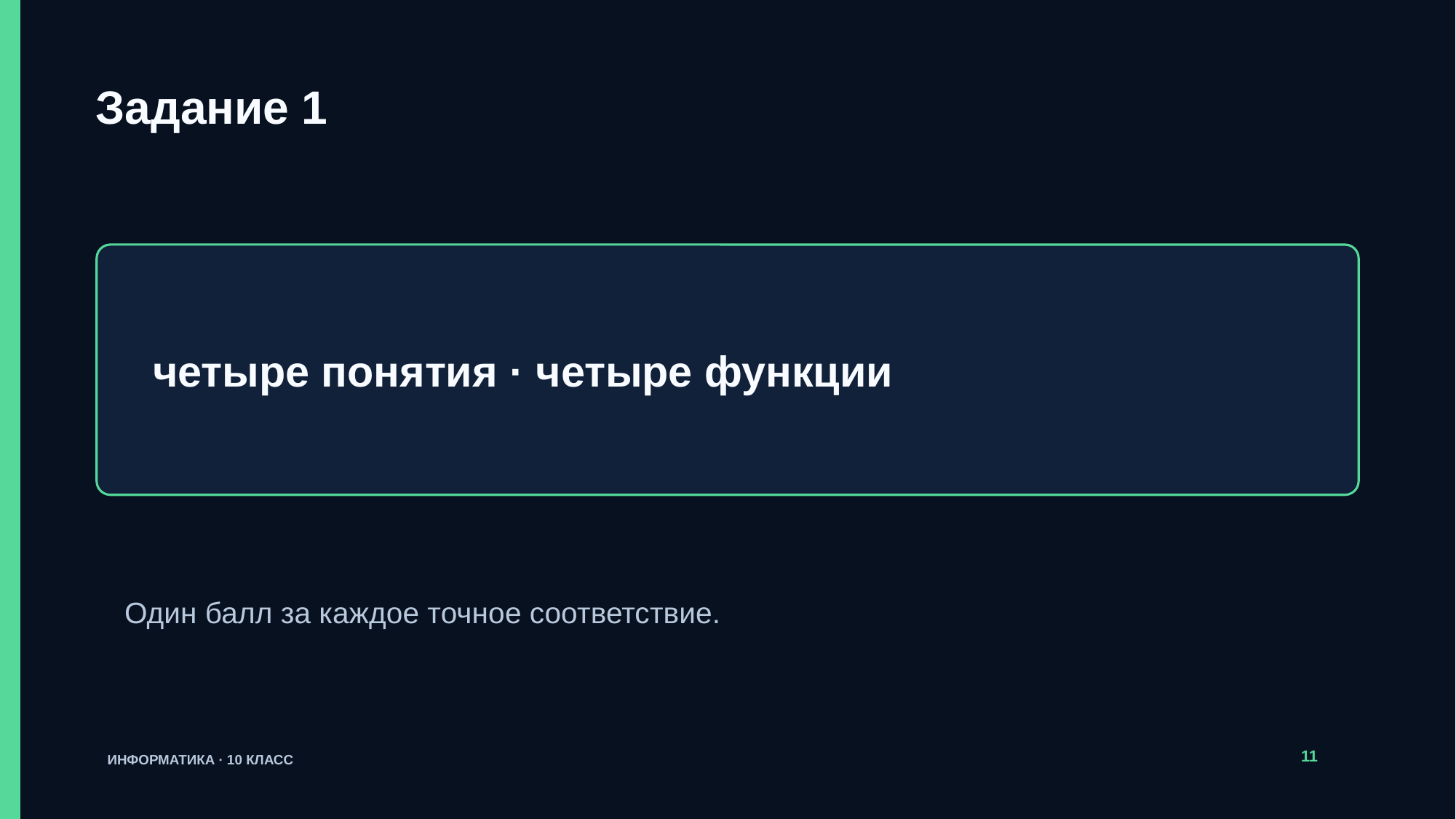

Задание 1

четыре понятия · четыре функции
Один балл за каждое точное соответствие.
11
ИНФОРМАТИКА · 10 КЛАСС